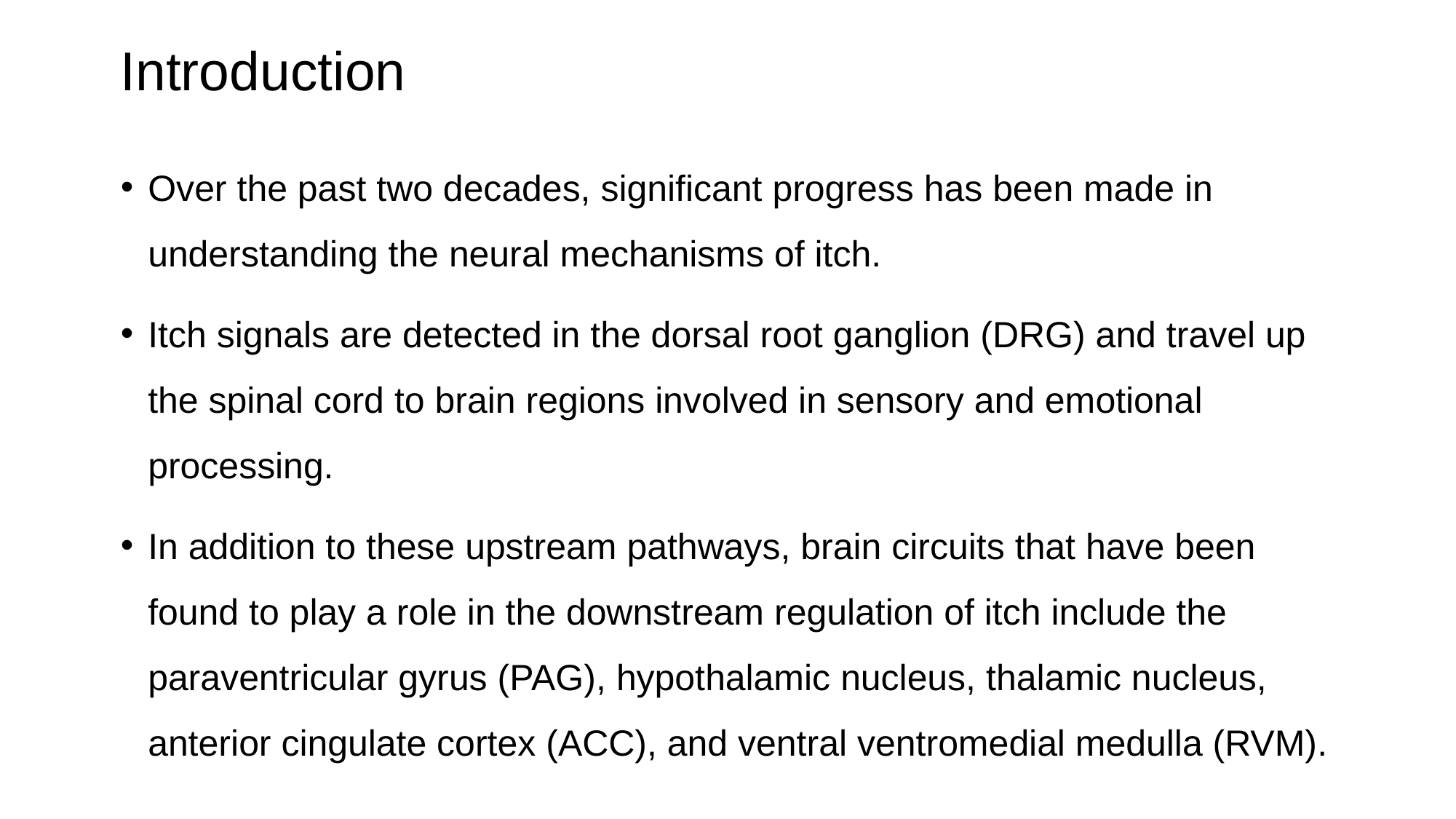

# Introduction
Over the past two decades, significant progress has been made in understanding the neural mechanisms of itch.
Itch signals are detected in the dorsal root ganglion (DRG) and travel up the spinal cord to brain regions involved in sensory and emotional processing.
In addition to these upstream pathways, brain circuits that have been found to play a role in the downstream regulation of itch include the paraventricular gyrus (PAG), hypothalamic nucleus, thalamic nucleus, anterior cingulate cortex (ACC), and ventral ventromedial medulla (RVM).